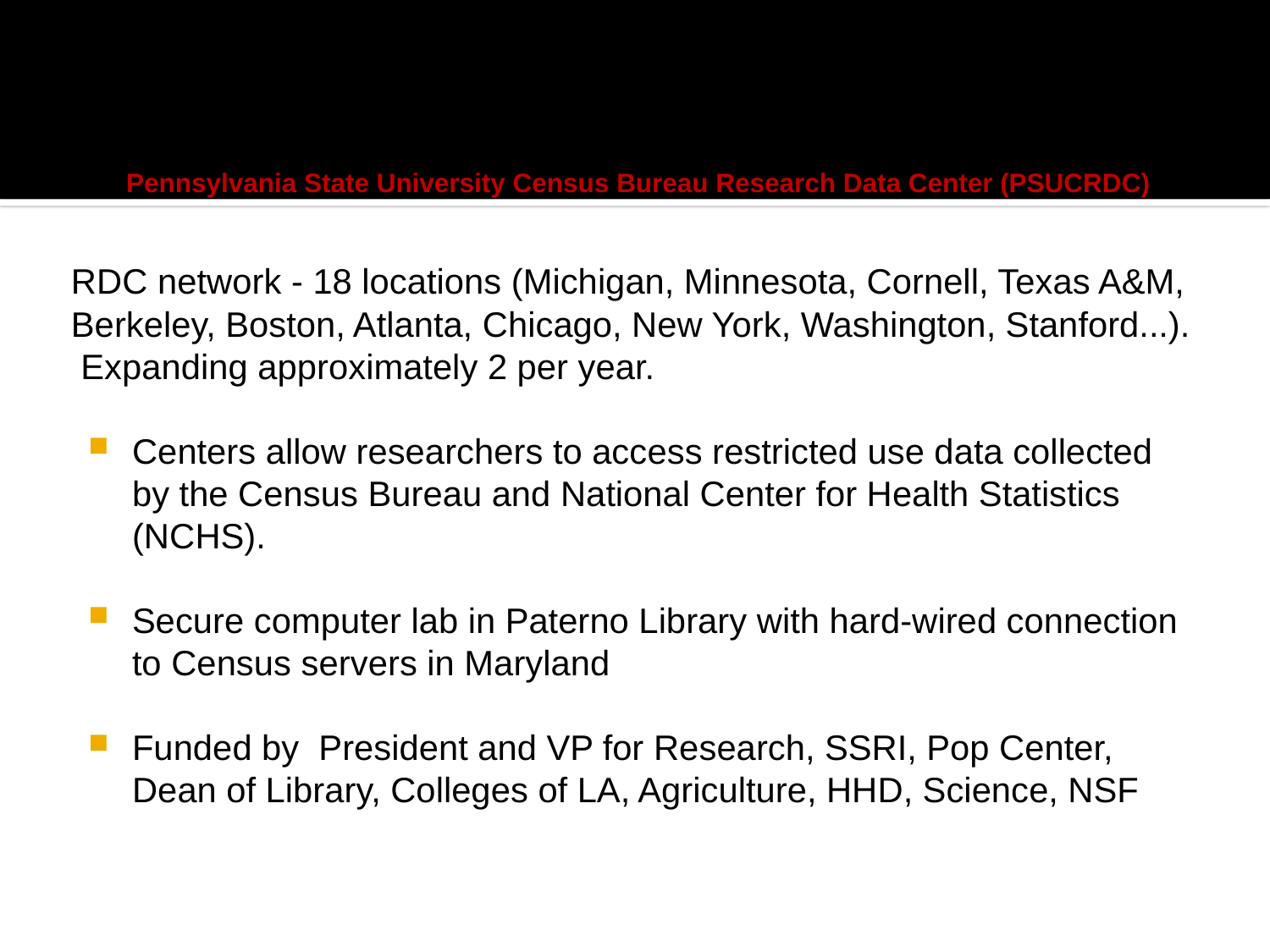

# Pennsylvania State University Census Bureau Research Data Center (PSUCRDC)
RDC network - 18 locations (Michigan, Minnesota, Cornell, Texas A&M, Berkeley, Boston, Atlanta, Chicago, New York, Washington, Stanford...).  Expanding approximately 2 per year.

Centers allow researchers to access restricted use data collected by the Census Bureau and National Center for Health Statistics (NCHS).

Secure computer lab in Paterno Library with hard-wired connection to Census servers in Maryland

Funded by  President and VP for Research, SSRI, Pop Center, Dean of Library, Colleges of LA, Agriculture, HHD, Science, NSF